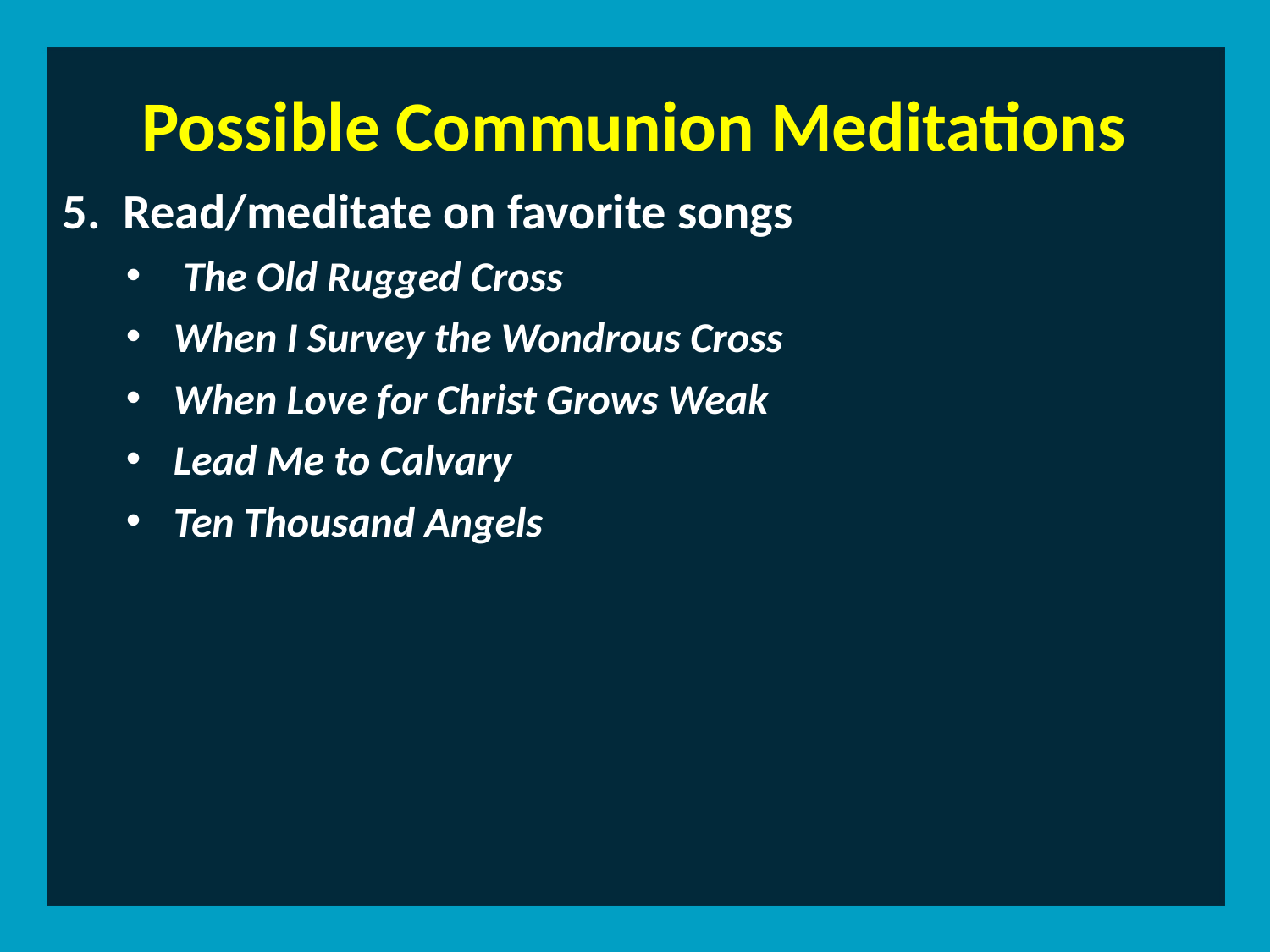

Possible Communion Meditations
5.  Read/meditate on favorite songs
 The Old Rugged Cross
When I Survey the Wondrous Cross
When Love for Christ Grows Weak
Lead Me to Calvary
Ten Thousand Angels